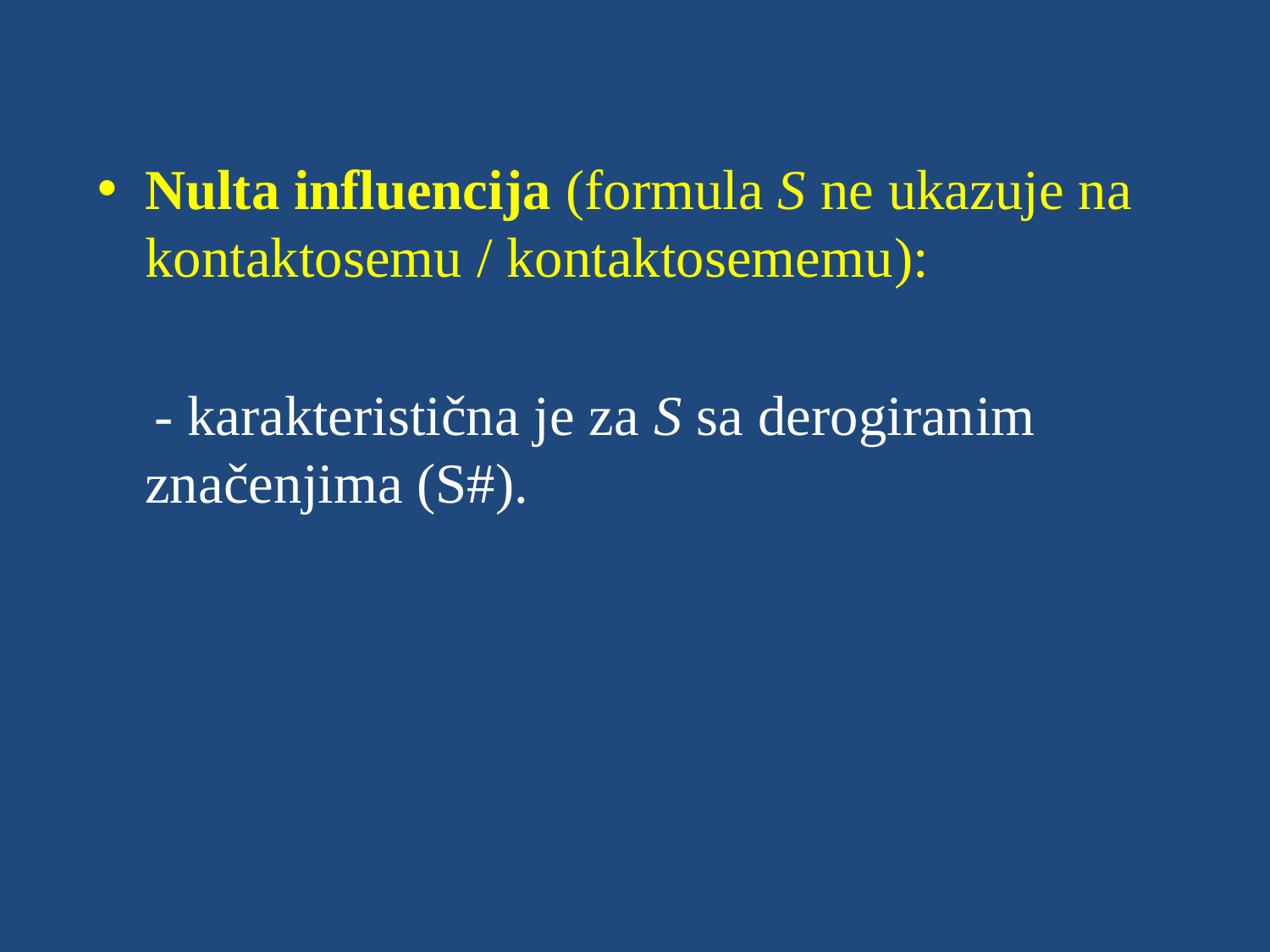

Nulta influencija (formula S ne ukazuje na kontaktosemu / kontaktosememu):

    - karakteristična je za S sa derogiranim značenjima (S#).